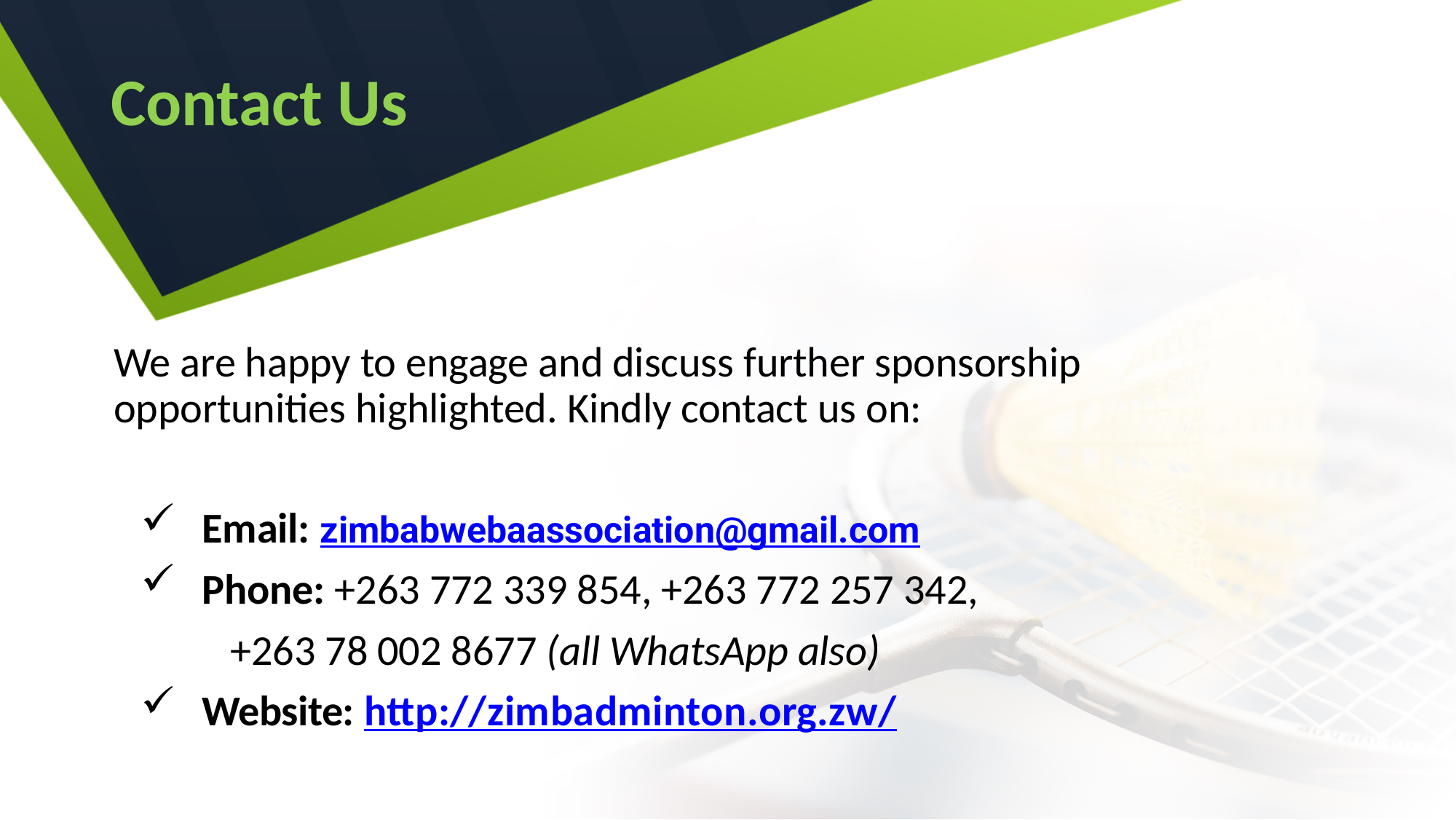

Contact Us
We are happy to engage and discuss further sponsorship opportunities highlighted. Kindly contact us on:

Email: zimbabwebaassociation@gmail.com
Phone: +263 772 339 854, +263 772 257 342,
	+263 78 002 8677 (all WhatsApp also)
Website: http://zimbadminton.org.zw/